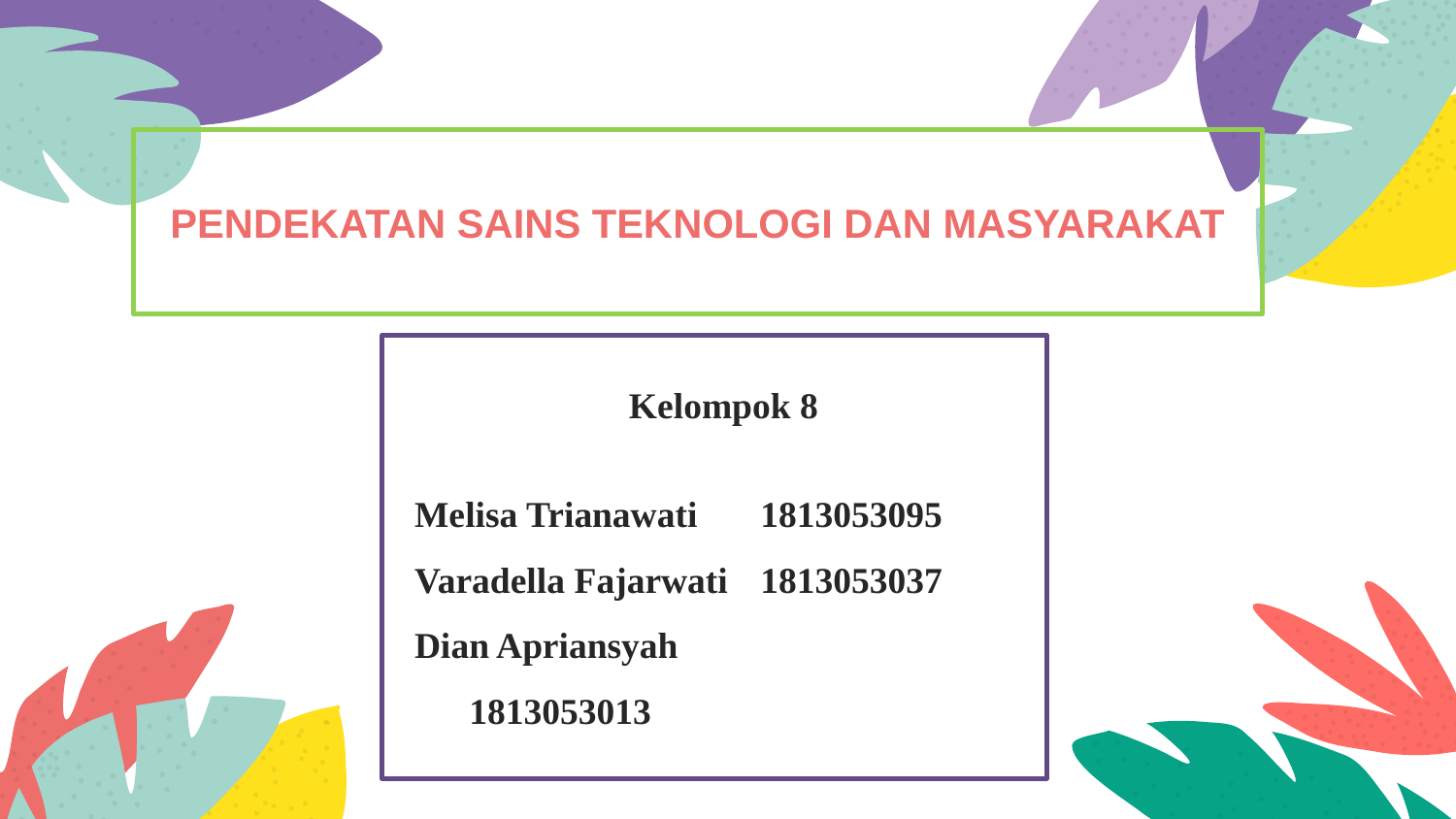

# PENDEKATAN SAINS TEKNOLOGI DAN MASYARAKAT
Kelompok 8

Melisa Trianawati	1813053095
Varadella Fajarwati	1813053037
Dian Apriansyah		1813053013